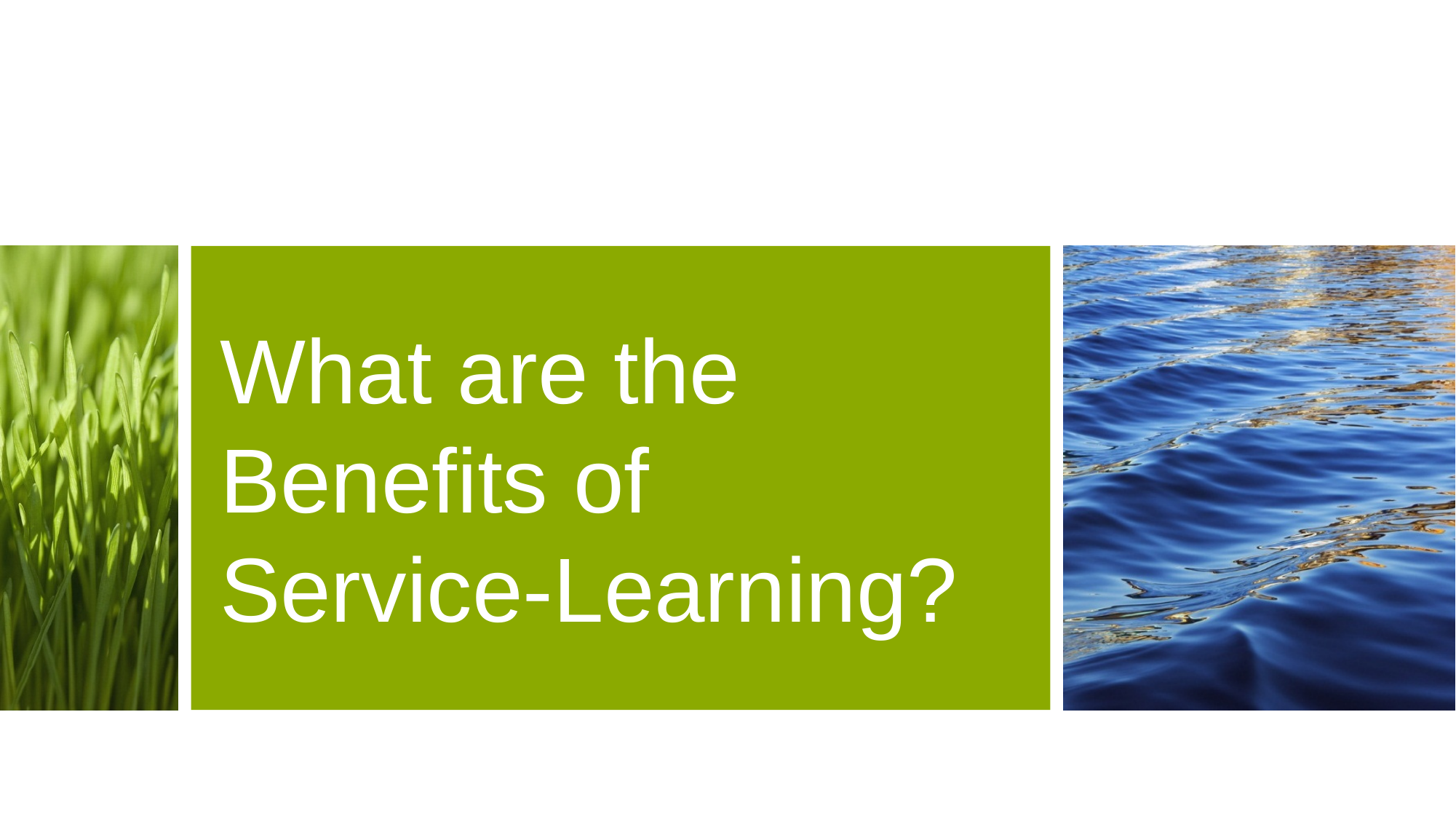

# What are the Benefits of Service-Learning?